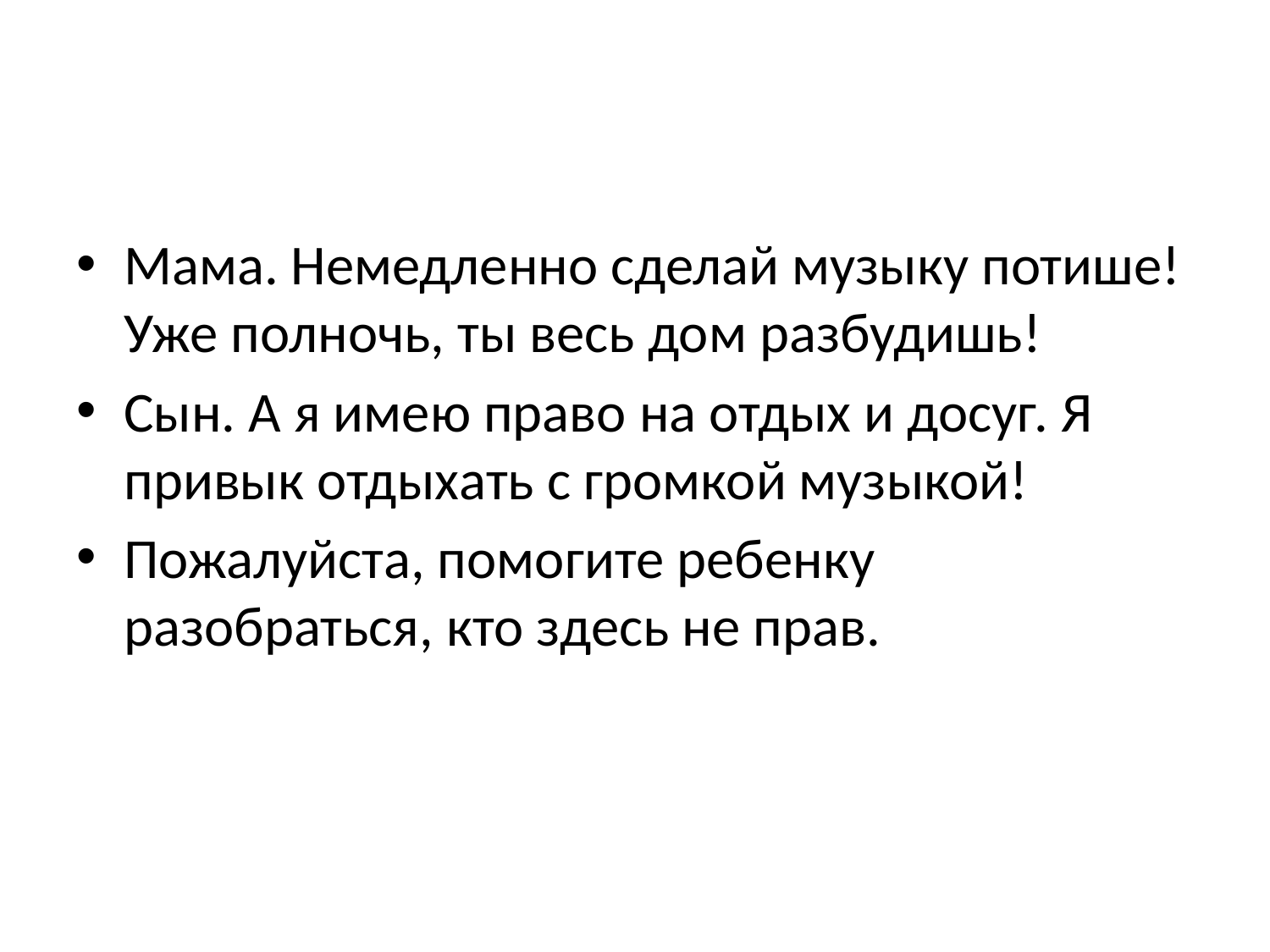

#
Мама. Немедленно сделай музыку потише! Уже полночь, ты весь дом разбудишь!
Сын. А я имею право на отдых и досуг. Я привык отдыхать с громкой музыкой!
Пожалуйста, помогите ребенку разобраться, кто здесь не прав.